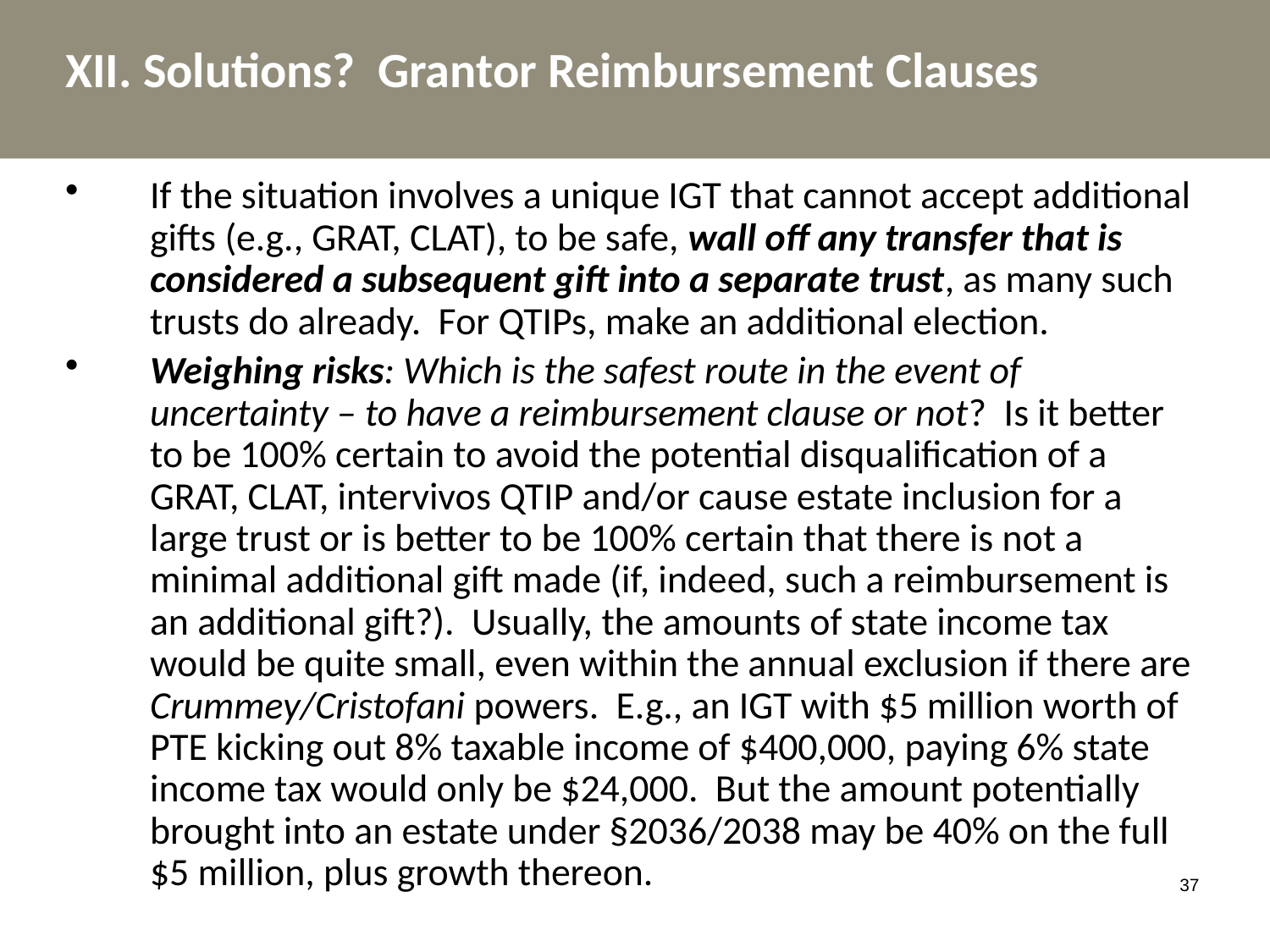

XII. Solutions?  Grantor Reimbursement Clauses
If the situation involves a unique IGT that cannot accept additional gifts (e.g., GRAT, CLAT), to be safe, wall off any transfer that is considered a subsequent gift into a separate trust, as many such trusts do already.  For QTIPs, make an additional election.
Weighing risks: Which is the safest route in the event of uncertainty – to have a reimbursement clause or not?  Is it better to be 100% certain to avoid the potential disqualification of a GRAT, CLAT, intervivos QTIP and/or cause estate inclusion for a large trust or is better to be 100% certain that there is not a minimal additional gift made (if, indeed, such a reimbursement is an additional gift?).  Usually, the amounts of state income tax would be quite small, even within the annual exclusion if there are Crummey/Cristofani powers.  E.g., an IGT with $5 million worth of PTE kicking out 8% taxable income of $400,000, paying 6% state income tax would only be $24,000.  But the amount potentially brought into an estate under §2036/2038 may be 40% on the full $5 million, plus growth thereon.

37